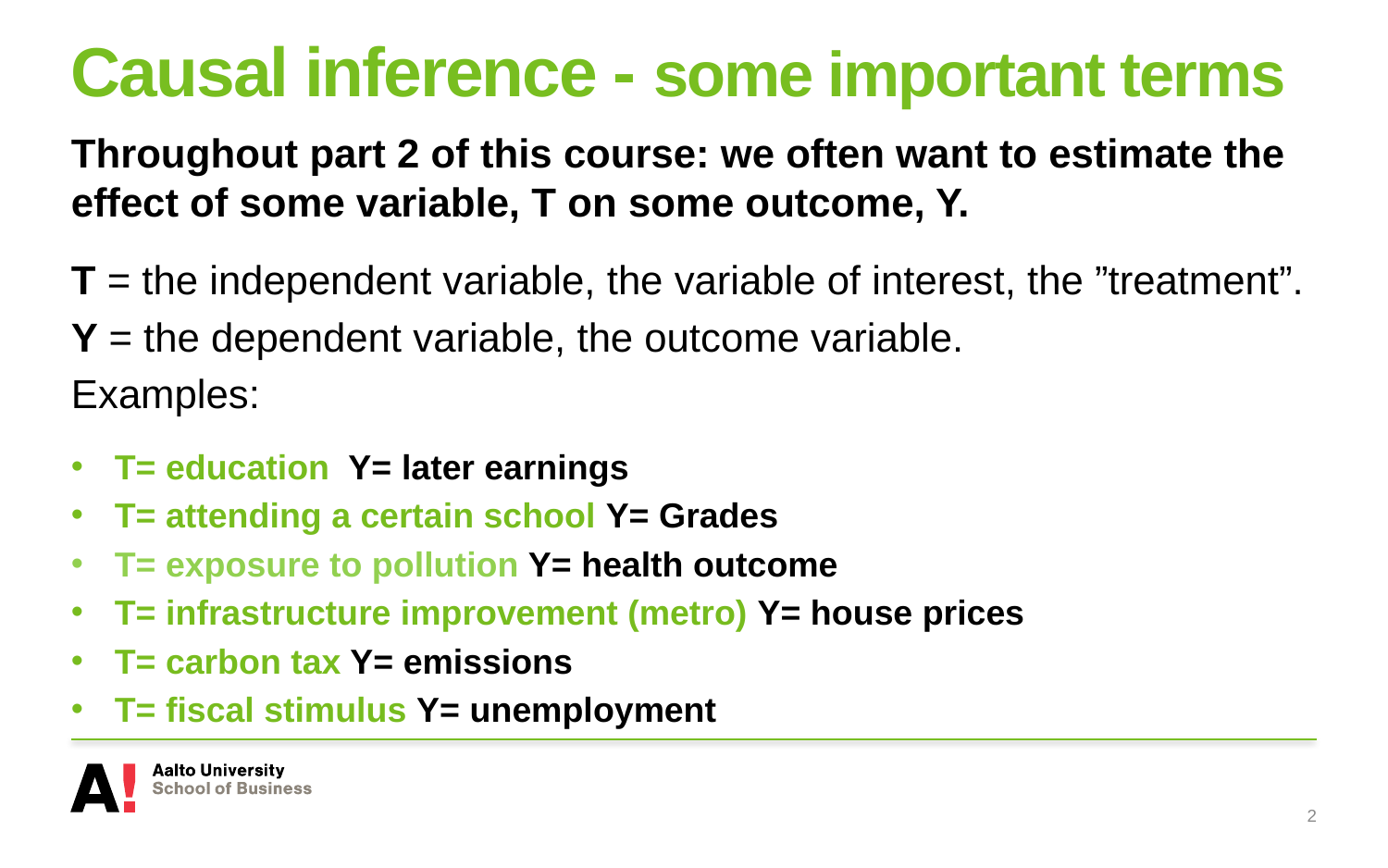

# Causal inference - some important terms
Throughout part 2 of this course: we often want to estimate the effect of some variable, T on some outcome, Y.

T = the independent variable, the variable of interest, the ”treatment”.
Y = the dependent variable, the outcome variable.
Examples:

T= education  Y= later earnings
T= attending a certain school Y= Grades
T= exposure to pollution Y= health outcome
T= infrastructure improvement (metro) Y= house prices
T= carbon tax Y= emissions
T= fiscal stimulus Y= unemployment

2